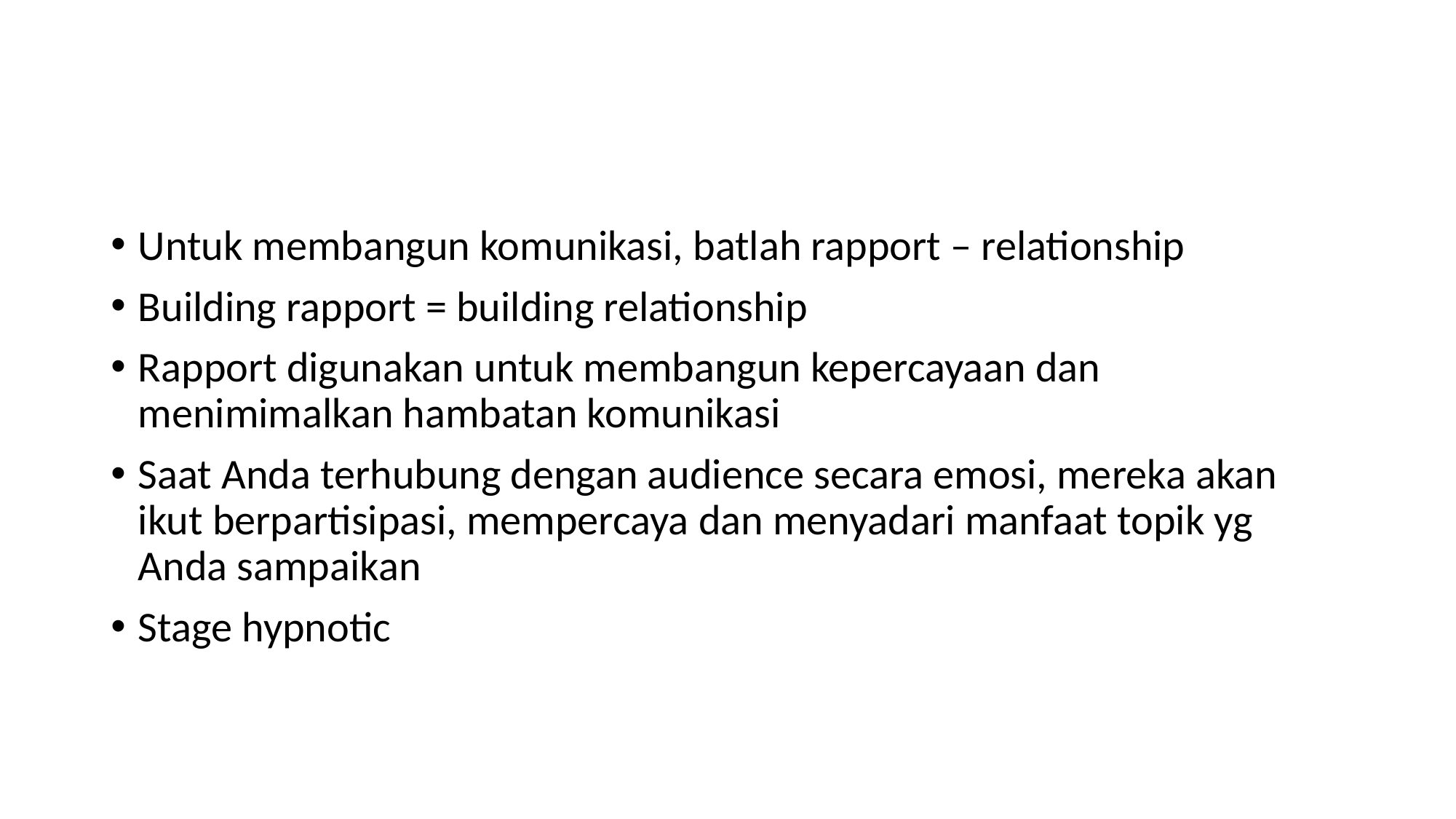

#
Untuk membangun komunikasi, batlah rapport – relationship
Building rapport = building relationship
Rapport digunakan untuk membangun kepercayaan dan menimimalkan hambatan komunikasi
Saat Anda terhubung dengan audience secara emosi, mereka akan ikut berpartisipasi, mempercaya dan menyadari manfaat topik yg Anda sampaikan
Stage hypnotic